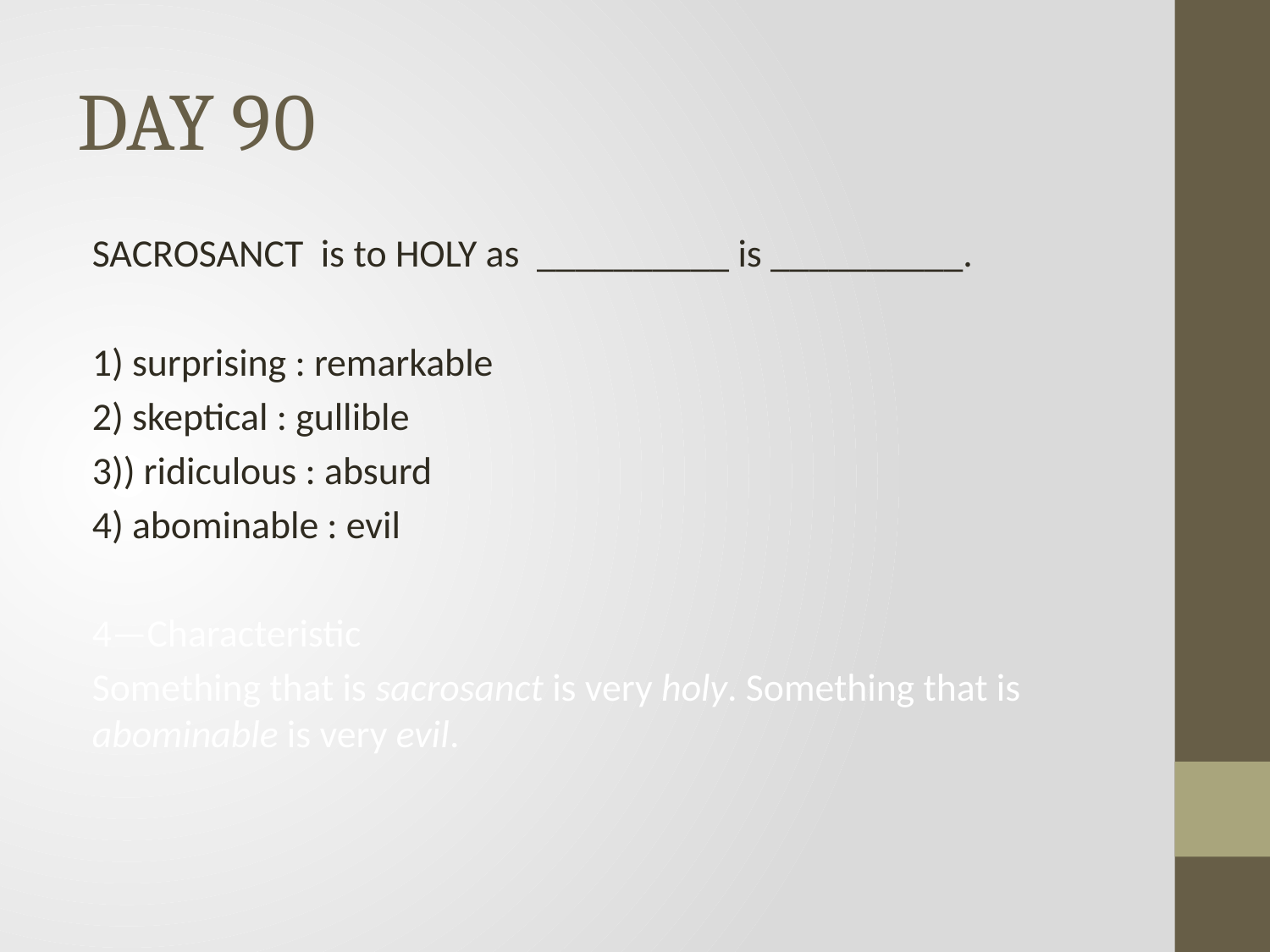

# DAY 90
SACROSANCT  is to HOLY as  __________ is __________.

1) surprising : remarkable
2) skeptical : gullible
3)) ridiculous : absurd
4) abominable : evil

4—Characteristic
Something that is sacrosanct is very holy. Something that is abominable is very evil.